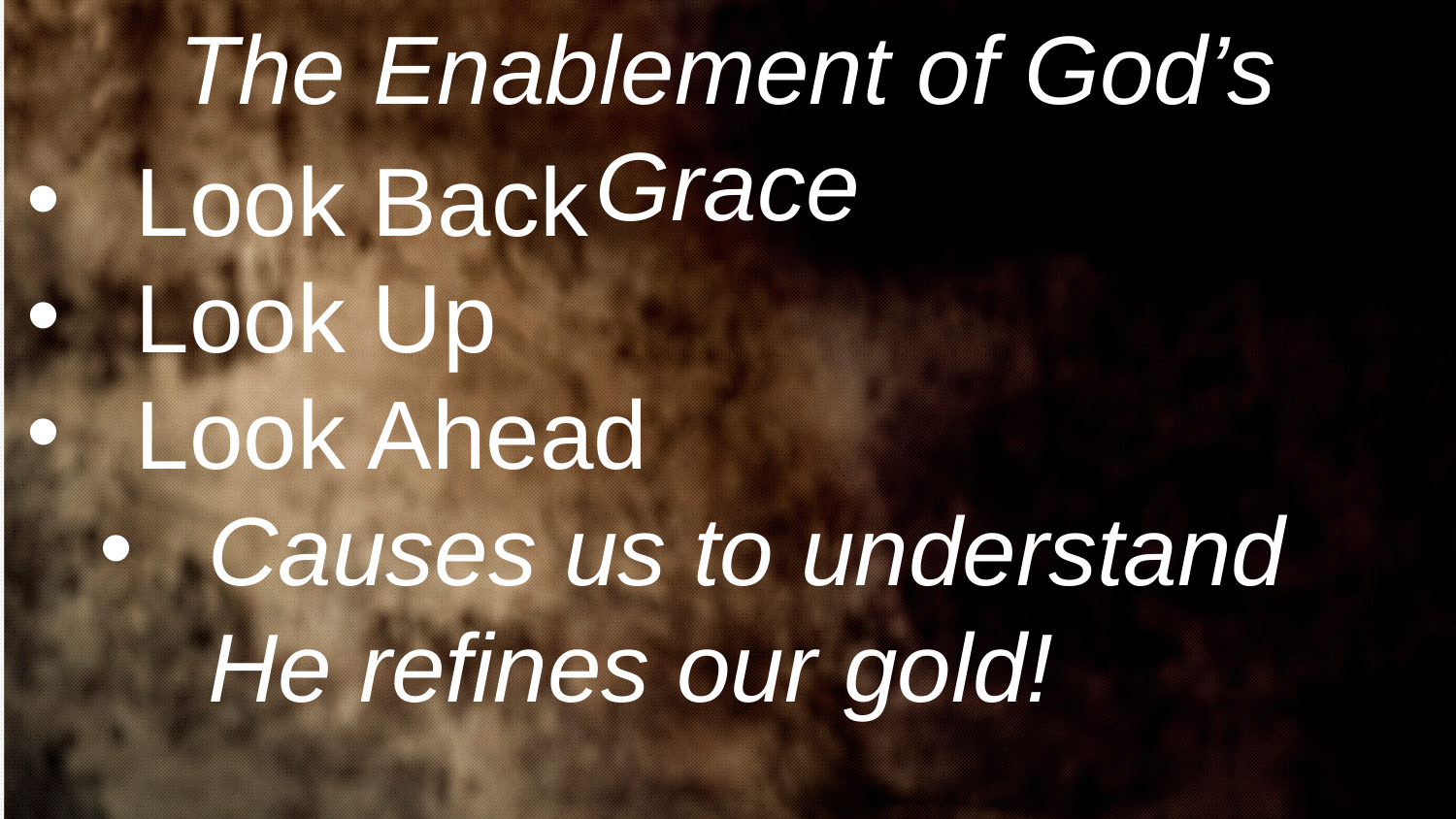

The Enablement of God’s Grace
Look Back
Look Up
Look Ahead
Causes us to understand He refines our gold!